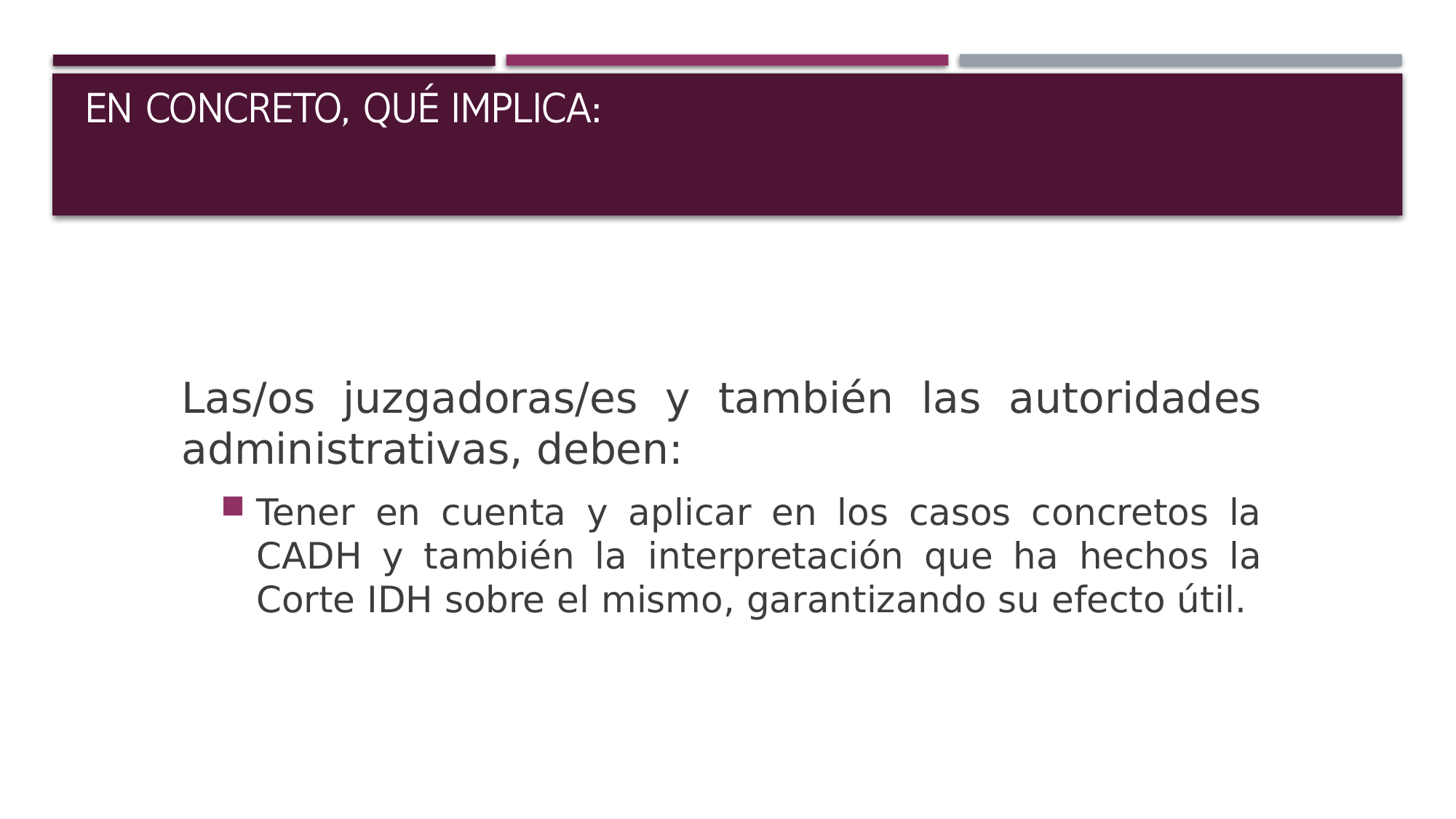

# En concreto, qué implica:
Las/os juzgadoras/es y también las autoridades administrativas, deben:
Tener en cuenta y aplicar en los casos concretos la CADH y también la interpretación que ha hechos la Corte IDH sobre el mismo, garantizando su efecto útil.